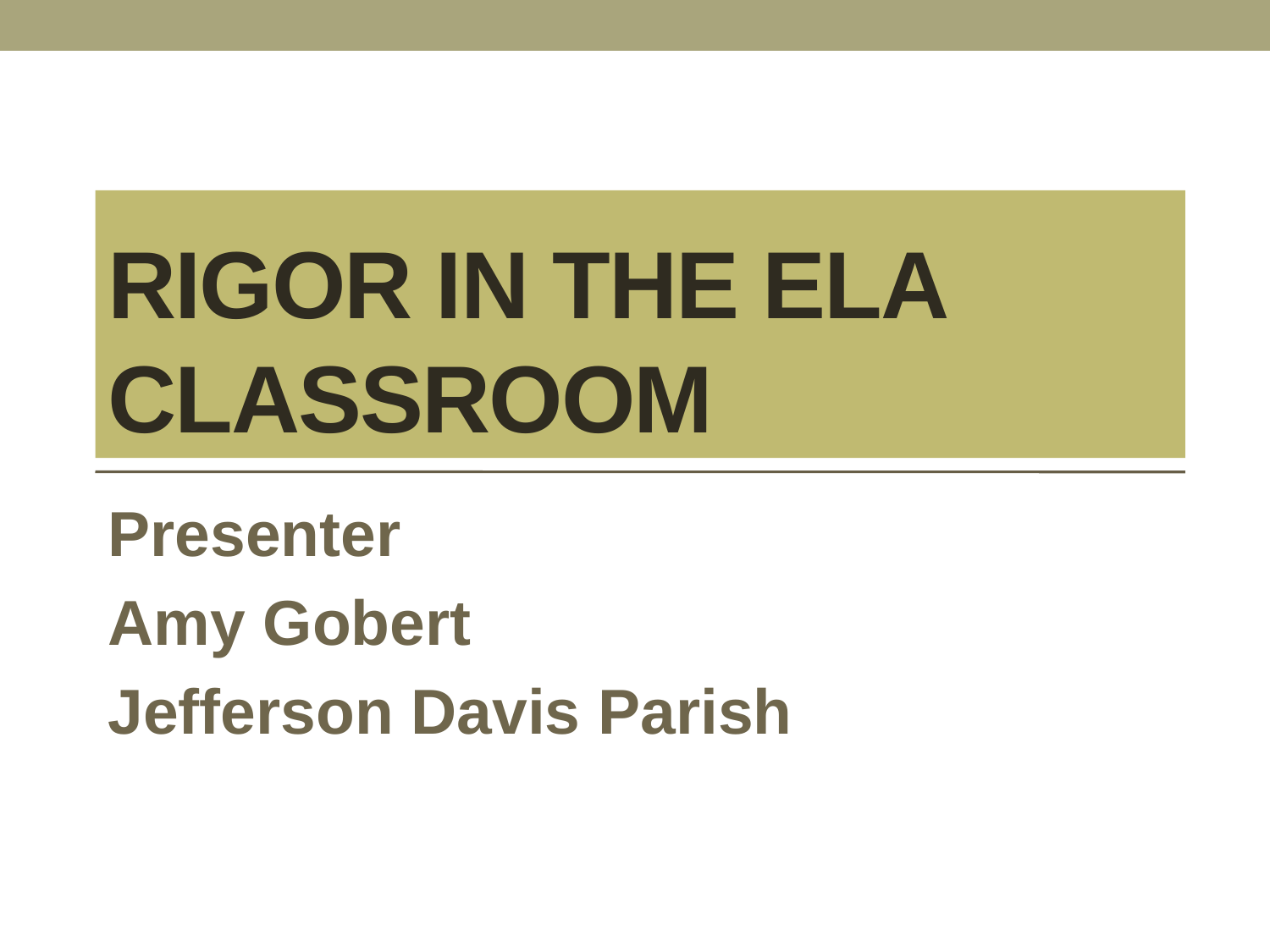

# Rigor in the ELA Classroom
Presenter
Amy Gobert
Jefferson Davis Parish